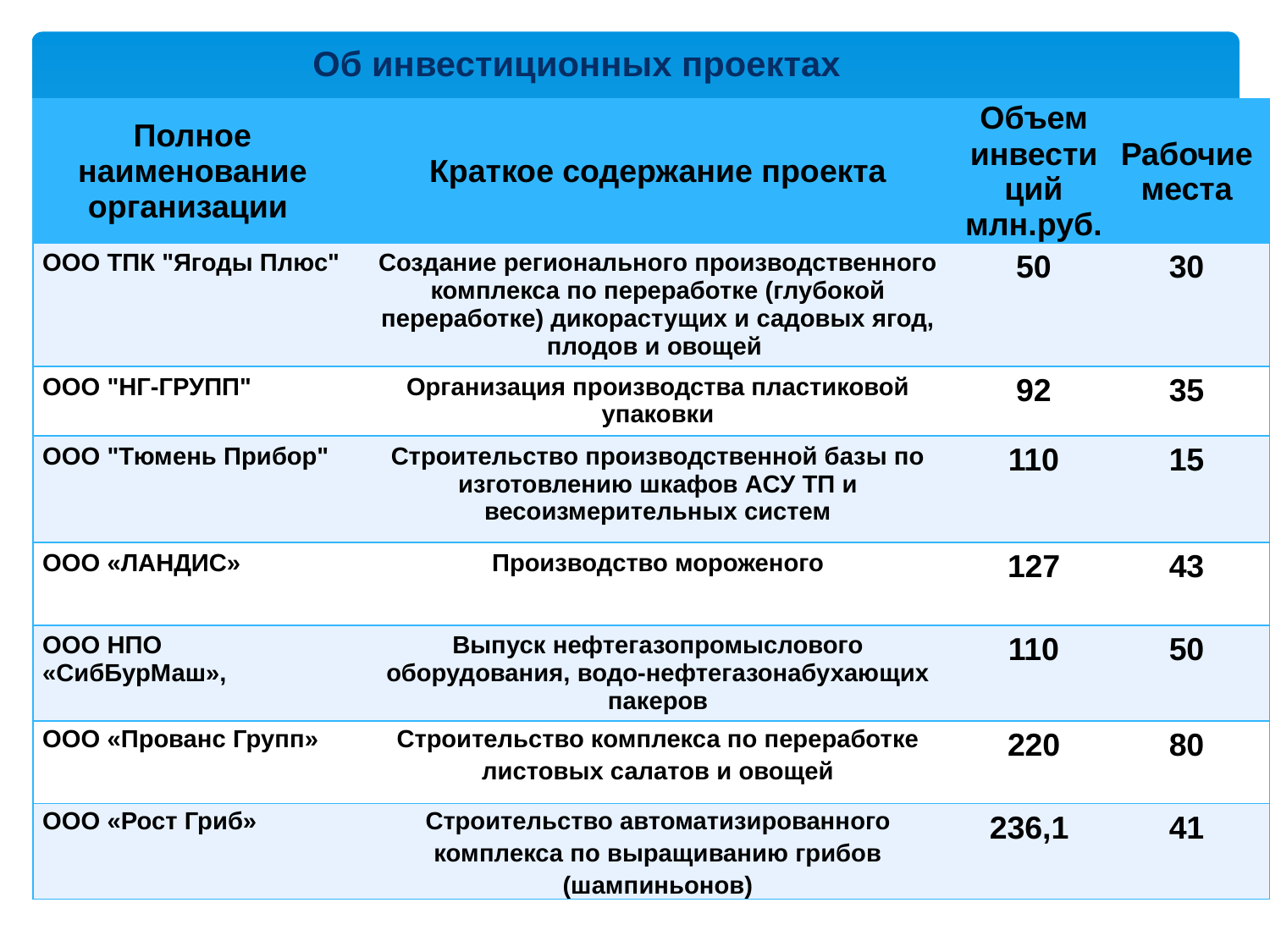

Об инвестиционных проектах
| Полное наименование организации | Краткое содержание проекта | Объем инвестиций млн.руб. | Рабочие места |
| --- | --- | --- | --- |
| ООО ТПК "Ягоды Плюс" | Создание регионального производственного комплекса по переработке (глубокой переработке) дикорастущих и садовых ягод, плодов и овощей | 50 | 30 |
| ООО "НГ-ГРУПП" | Организация производства пластиковой упаковки | 92 | 35 |
| ООО "Тюмень Прибор" | Строительство производственной базы по изготовлению шкафов АСУ ТП и весоизмерительных систем | 110 | 15 |
| ООО «ЛАНДИС» | Производство мороженого | 127 | 43 |
| ООО НПО «СибБурМаш», | Выпуск нефтегазопромыслового оборудования, водо-нефтегазонабухающих пакеров | 110 | 50 |
| ООО «Прованс Групп» | Строительство комплекса по переработке листовых салатов и овощей | 220 | 80 |
| ООО «Рост Гриб» | Строительство автоматизированного комплекса по выращиванию грибов (шампиньонов) | 236,1 | 41 |